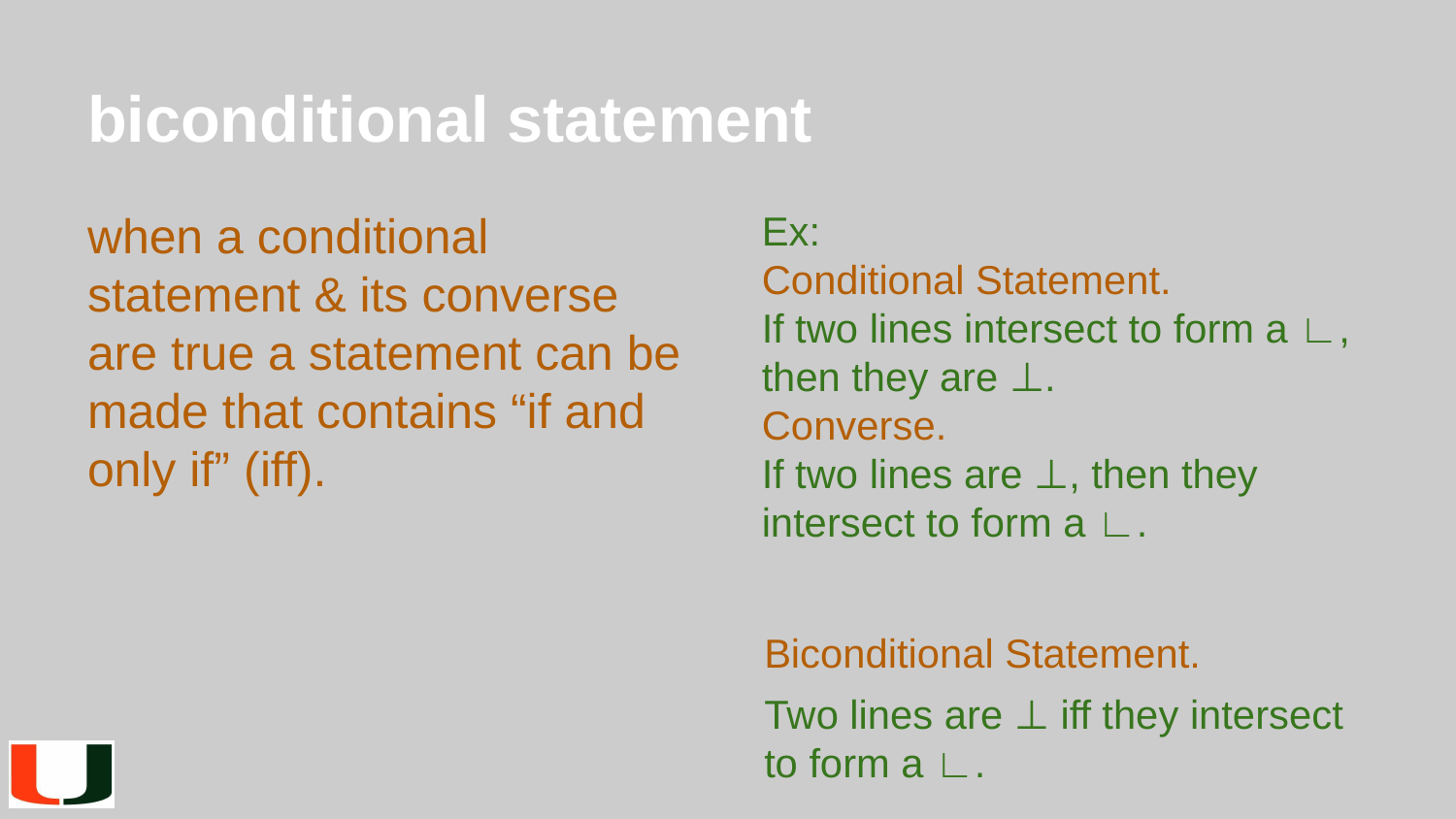

# biconditional statement
when a conditional statement & its converse are true a statement can be made that contains “if and only if” (iff).
Ex:
Conditional Statement.
If two lines intersect to form a ∟, then they are ⊥.
Converse.
If two lines are ⊥, then they intersect to form a ∟.

Biconditional Statement.
Two lines are ⊥ iff they intersect to form a ∟.